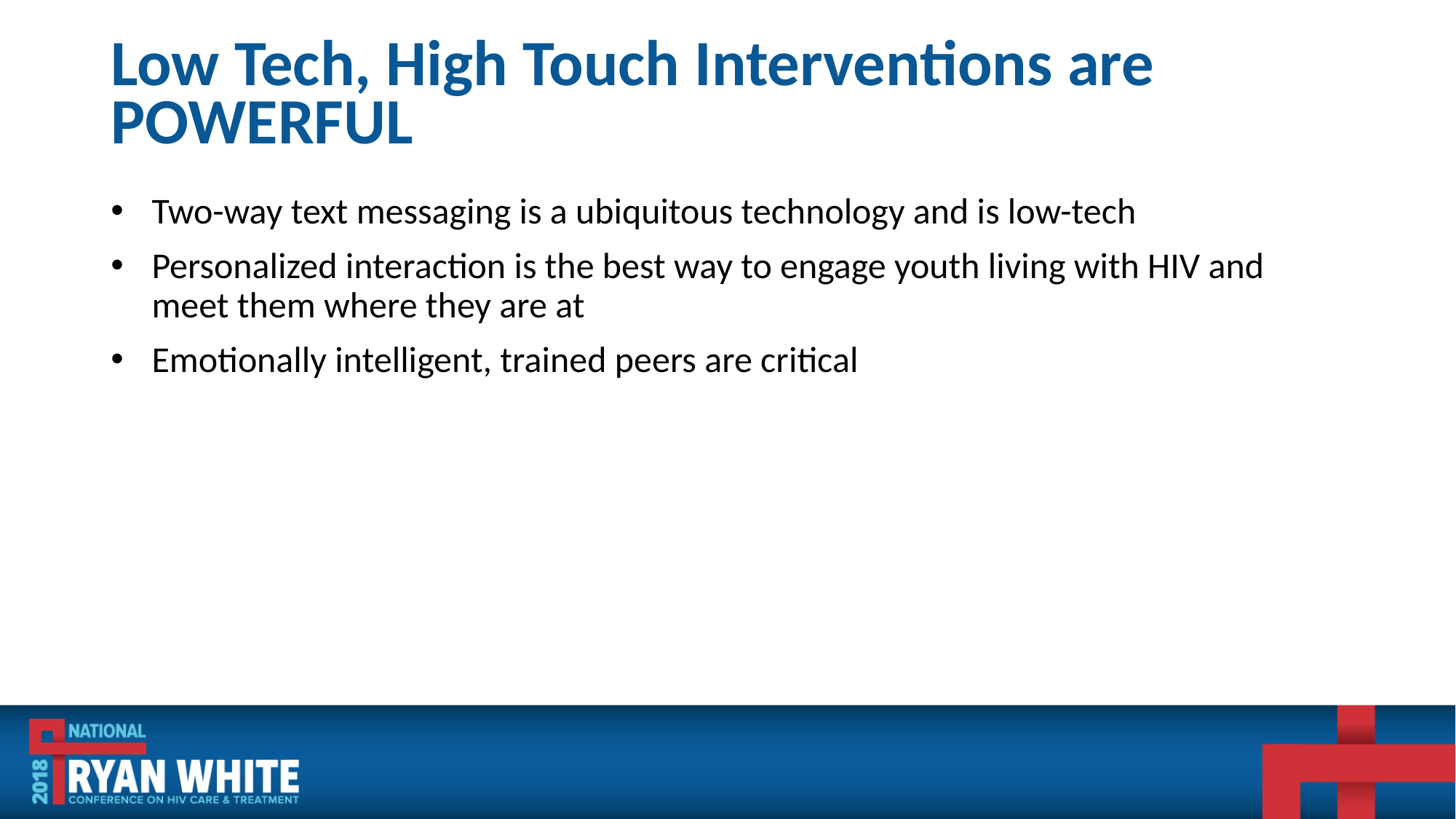

Low Tech, High Touch Interventions are POWERFUL
Two-way text messaging is a ubiquitous technology and is low-tech
Personalized interaction is the best way to engage youth living with HIV and meet them where they are at
Emotionally intelligent, trained peers are critical